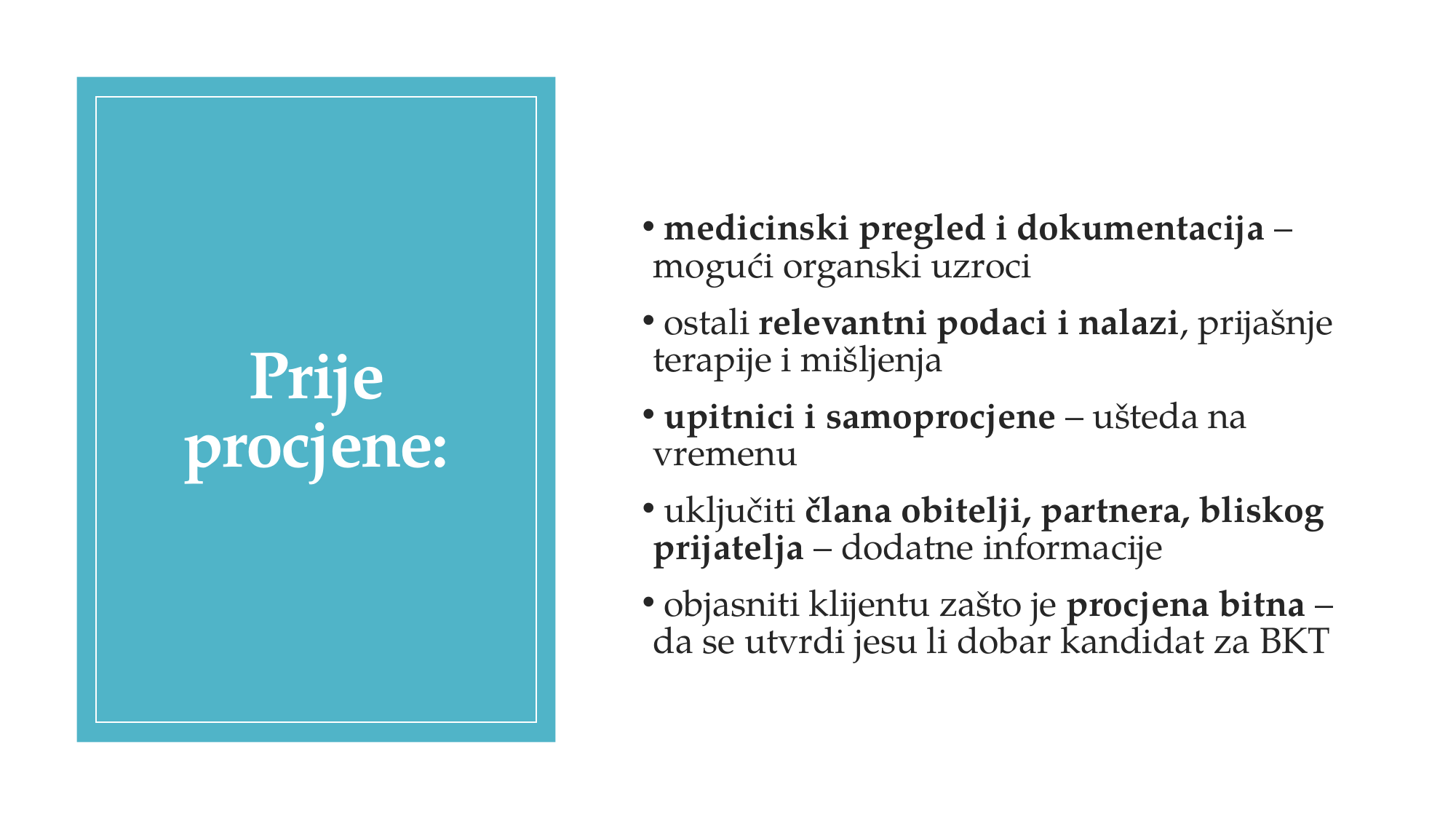

medicinski pregled i dokumentacija – mogući organski uzroci
 ostali relevantni podaci i nalazi, prijašnje terapije i mišljenja
 upitnici i samoprocjene – ušteda na vremenu
 uključiti člana obitelji, partnera, bliskog prijatelja – dodatne informacije
 objasniti klijentu zašto je procjena bitna – da se utvrdi jesu li dobar kandidat za BKT

# Prije procjene: